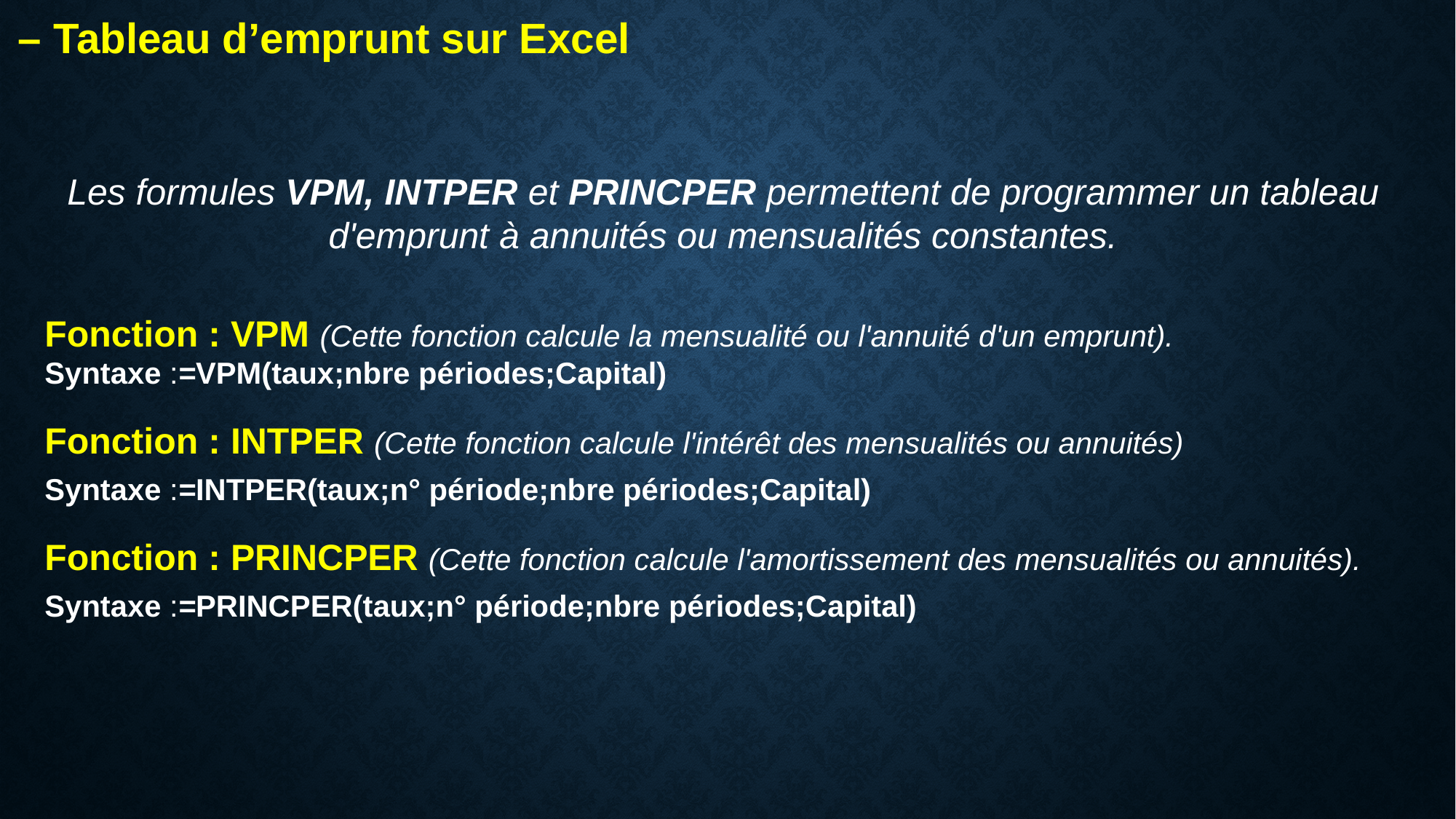

– Tableau d’emprunt sur Excel
Les formules VPM, INTPER et PRINCPER permettent de programmer un tableau d'emprunt à annuités ou mensualités constantes.

Fonction : VPM (Cette fonction calcule la mensualité ou l'annuité d'un emprunt).
Syntaxe :=VPM(taux;nbre périodes;Capital)
Fonction : INTPER (Cette fonction calcule l'intérêt des mensualités ou annuités)
Syntaxe :=INTPER(taux;n° période;nbre périodes;Capital)
Fonction : PRINCPER (Cette fonction calcule l'amortissement des mensualités ou annuités).
Syntaxe :=PRINCPER(taux;n° période;nbre périodes;Capital)